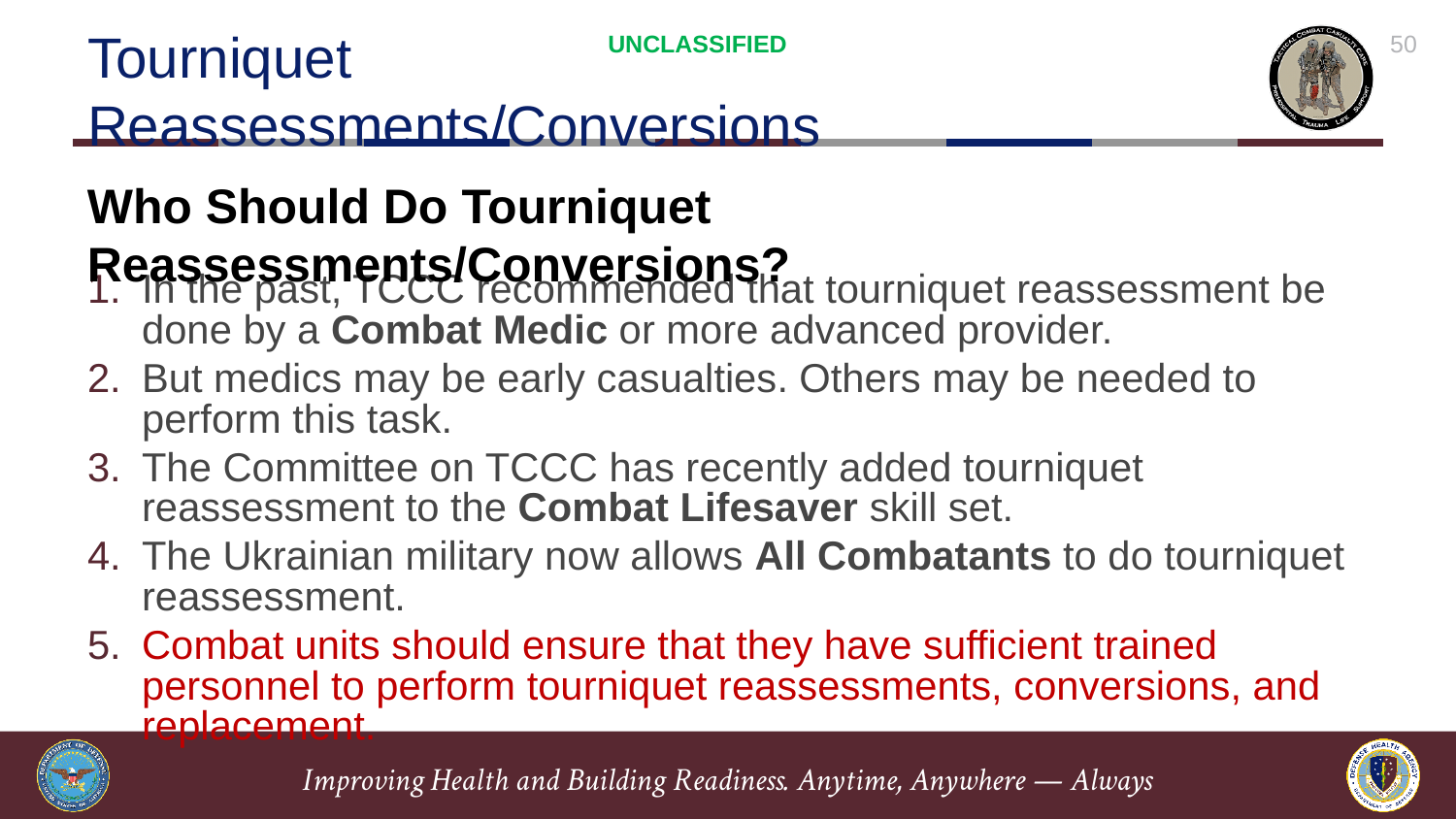

# Tourniquet Reassessments/Conversions
UNCLASSIFIED
50
Who Should Do Tourniquet Reassessments/Conversions?
In the past, TCCC recommended that tourniquet reassessment be done by a Combat Medic or more advanced provider.
But medics may be early casualties. Others may be needed to perform this task.
The Committee on TCCC has recently added tourniquet reassessment to the Combat Lifesaver skill set.
The Ukrainian military now allows All Combatants to do tourniquet reassessment.
Combat units should ensure that they have sufficient trained personnel to perform tourniquet reassessments, conversions, and replacement.